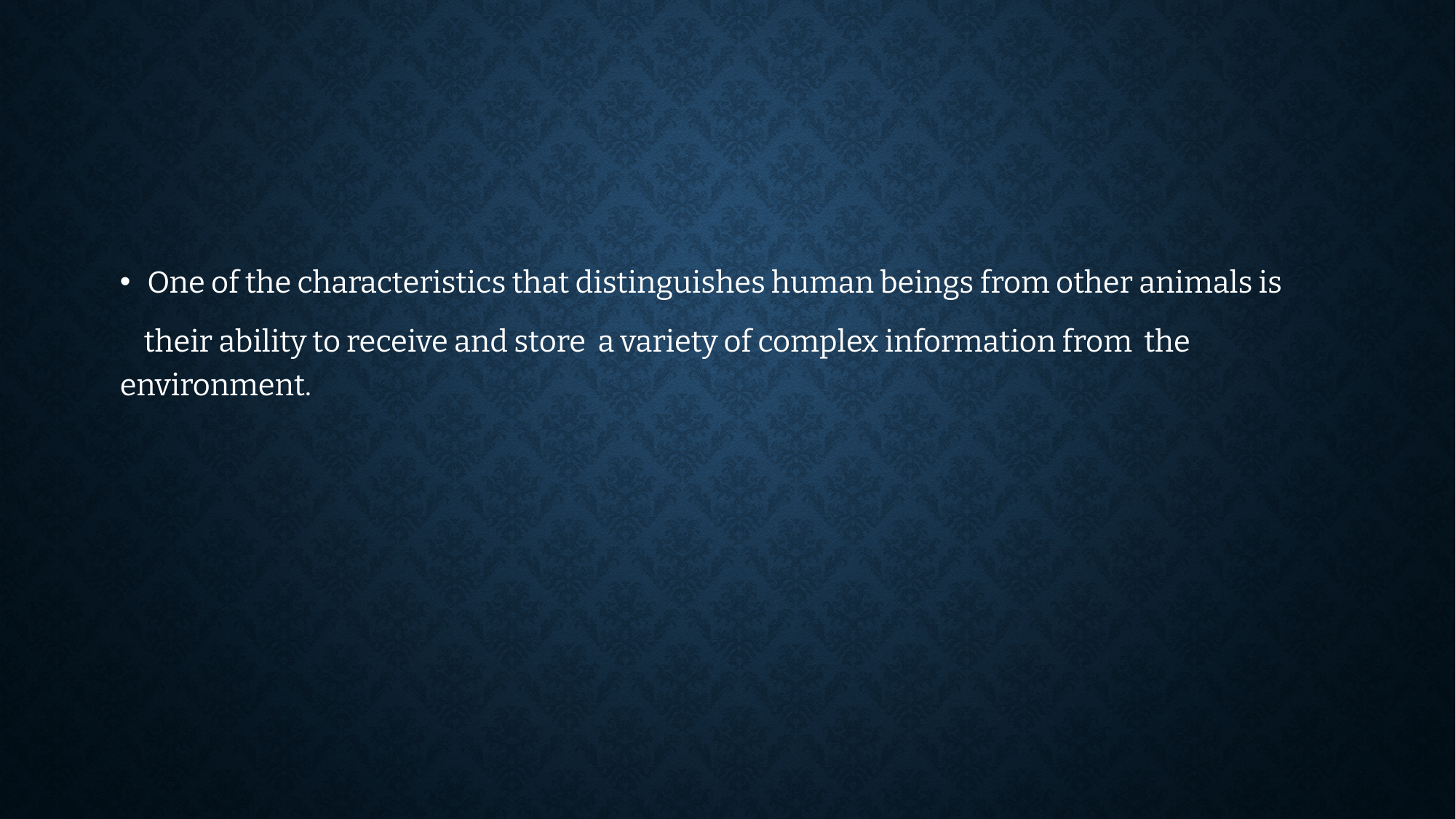

#
One of the characteristics that distinguishes human beings from other animals is
    their ability to receive and store  a variety of complex information from  the            environment.